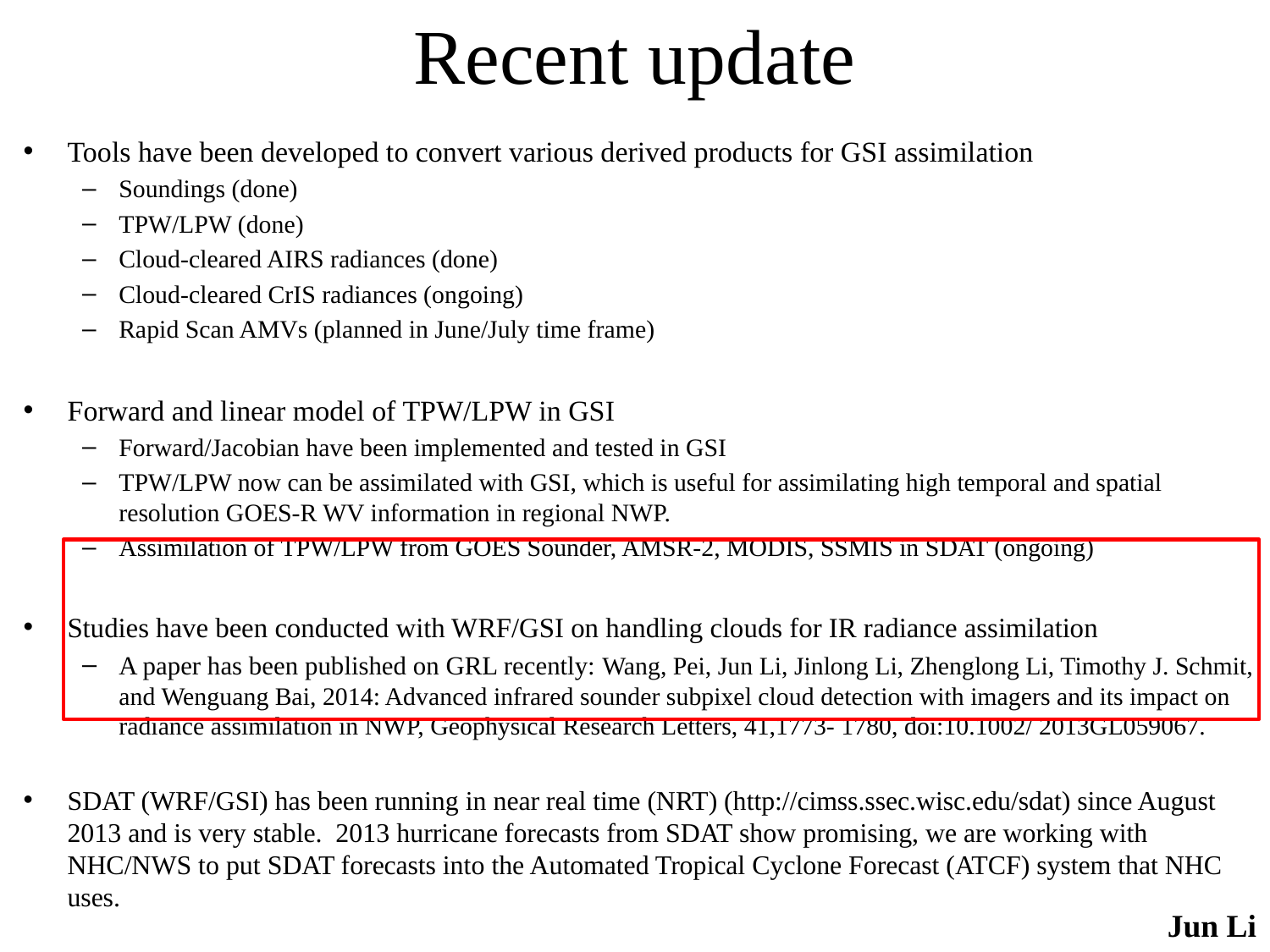

# Recent update
Tools have been developed to convert various derived products for GSI assimilation
Soundings (done)
TPW/LPW (done)
Cloud-cleared AIRS radiances (done)
Cloud-cleared CrIS radiances (ongoing)
Rapid Scan AMVs (planned in June/July time frame)

Forward and linear model of TPW/LPW in GSI
Forward/Jacobian have been implemented and tested in GSI
TPW/LPW now can be assimilated with GSI, which is useful for assimilating high temporal and spatial resolution GOES-R WV information in regional NWP.
Assimilation of TPW/LPW from GOES Sounder, AMSR-2, MODIS, SSMIS in SDAT (ongoing)

Studies have been conducted with WRF/GSI on handling clouds for IR radiance assimilation
A paper has been published on GRL recently: Wang, Pei, Jun Li, Jinlong Li, Zhenglong Li, Timothy J. Schmit, and Wenguang Bai, 2014: Advanced infrared sounder subpixel cloud detection with imagers and its impact on radiance assimilation in NWP, Geophysical Research Letters, 41,1773- 1780, doi:10.1002/ 2013GL059067.

SDAT (WRF/GSI) has been running in near real time (NRT) (http://cimss.ssec.wisc.edu/sdat) since August 2013 and is very stable.  2013 hurricane forecasts from SDAT show promising, we are working with NHC/NWS to put SDAT forecasts into the Automated Tropical Cyclone Forecast (ATCF) system that NHC uses.

Jun Li